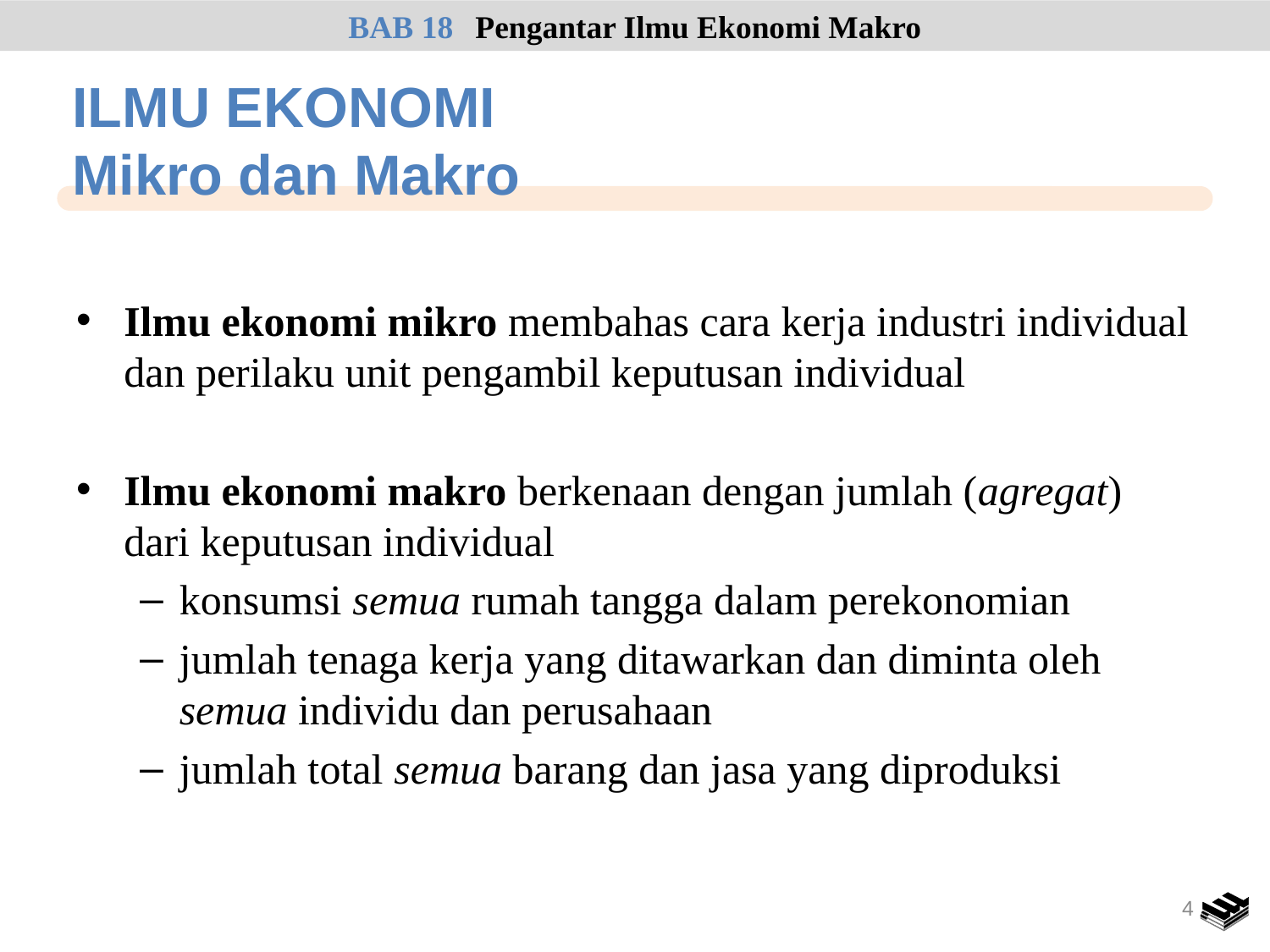

BAB 18	Pengantar Ilmu Ekonomi Makro
# ILMU EKONOMI Mikro dan Makro

Ilmu ekonomi mikro membahas cara kerja industri individual dan perilaku unit pengambil keputusan individual

Ilmu ekonomi makro berkenaan dengan jumlah (agregat) dari keputusan individual
konsumsi semua rumah tangga dalam perekonomian
jumlah tenaga kerja yang ditawarkan dan diminta oleh semua individu dan perusahaan
jumlah total semua barang dan jasa yang diproduksi
4